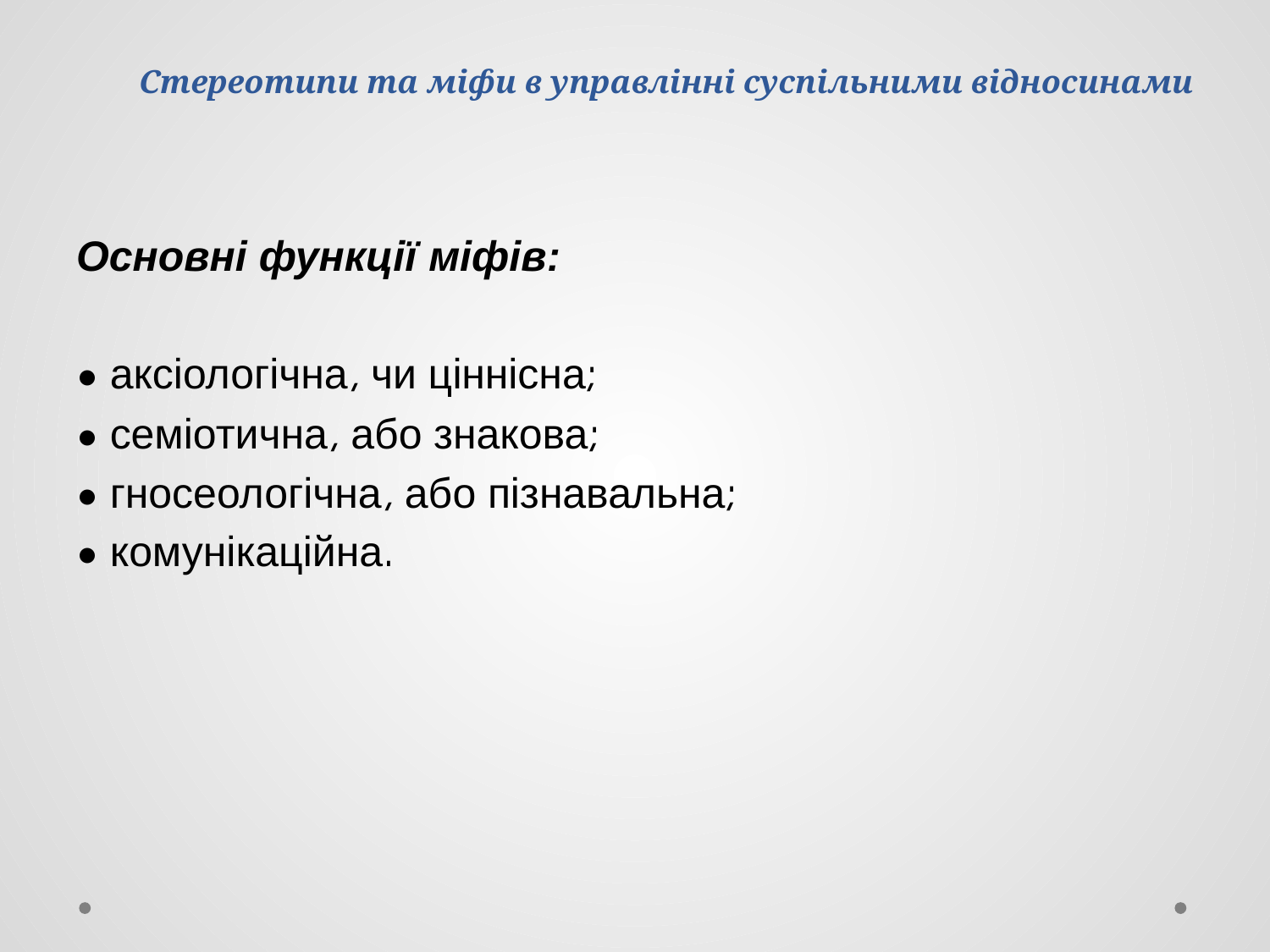

# Стереотипи та міфи в управлінні суспільними відносинами
Основні функції міфів:

• аксіологічна, чи ціннісна;
• семіотична, або знакова;
• гносеологічна, або пізнавальна;
• комунікаційна.